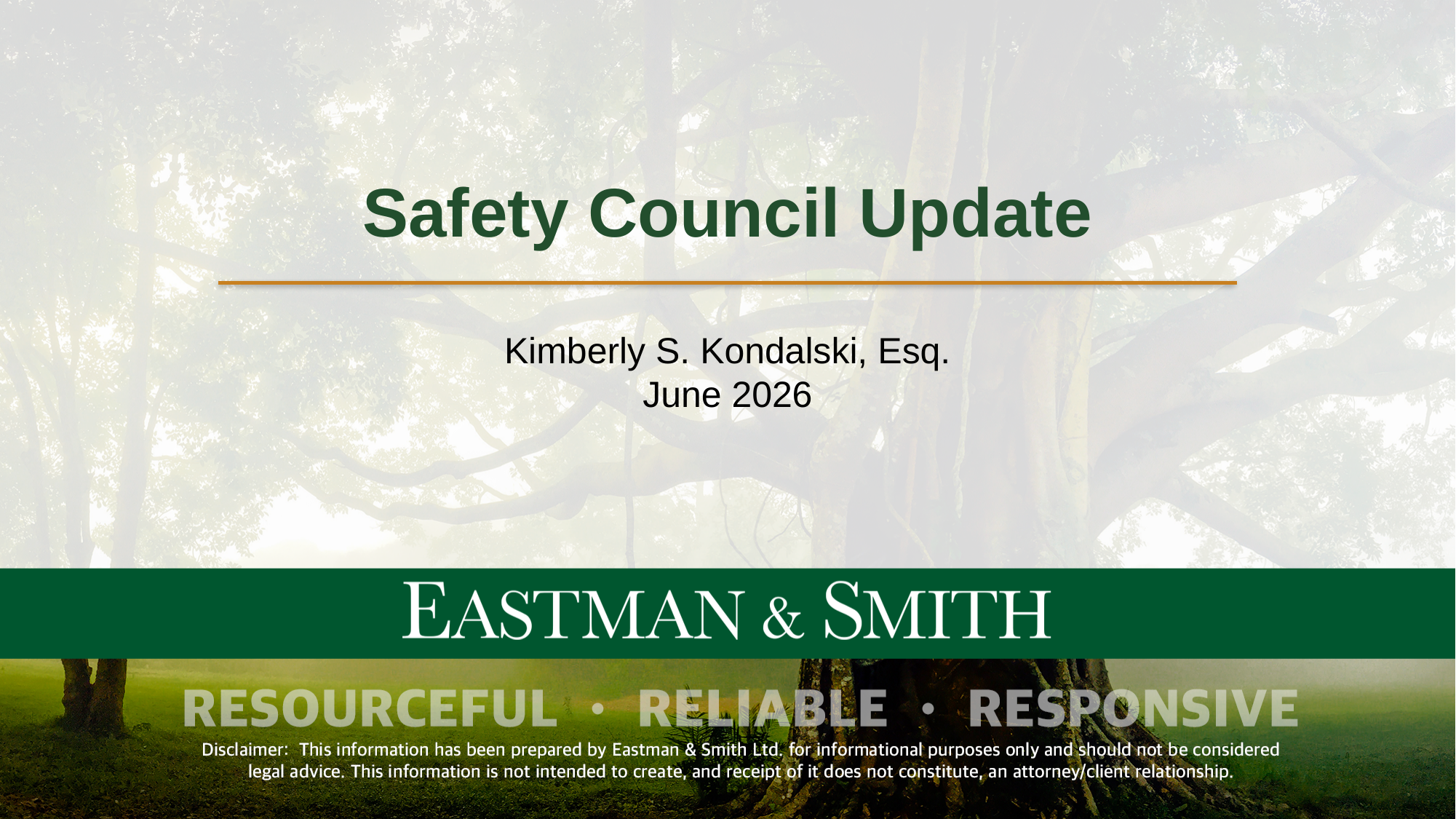

# Safety Council Update
Kimberly S. Kondalski, Esq.
June 2026